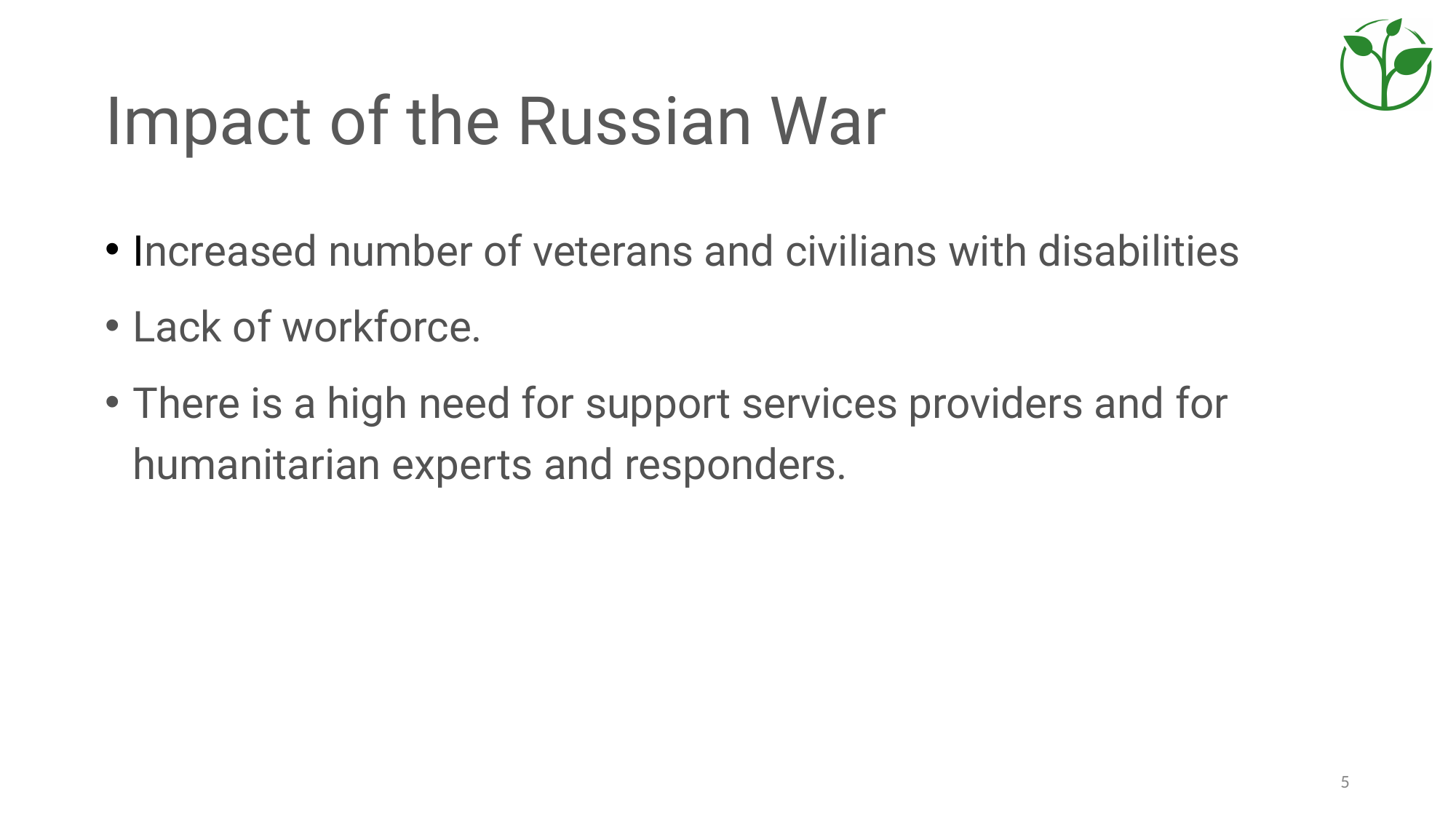

# Impact of the Russian War
Increased number of veterans and civilians with disabilities
Lack of workforce.
There is a high need for support services providers and for humanitarian experts and responders.
5